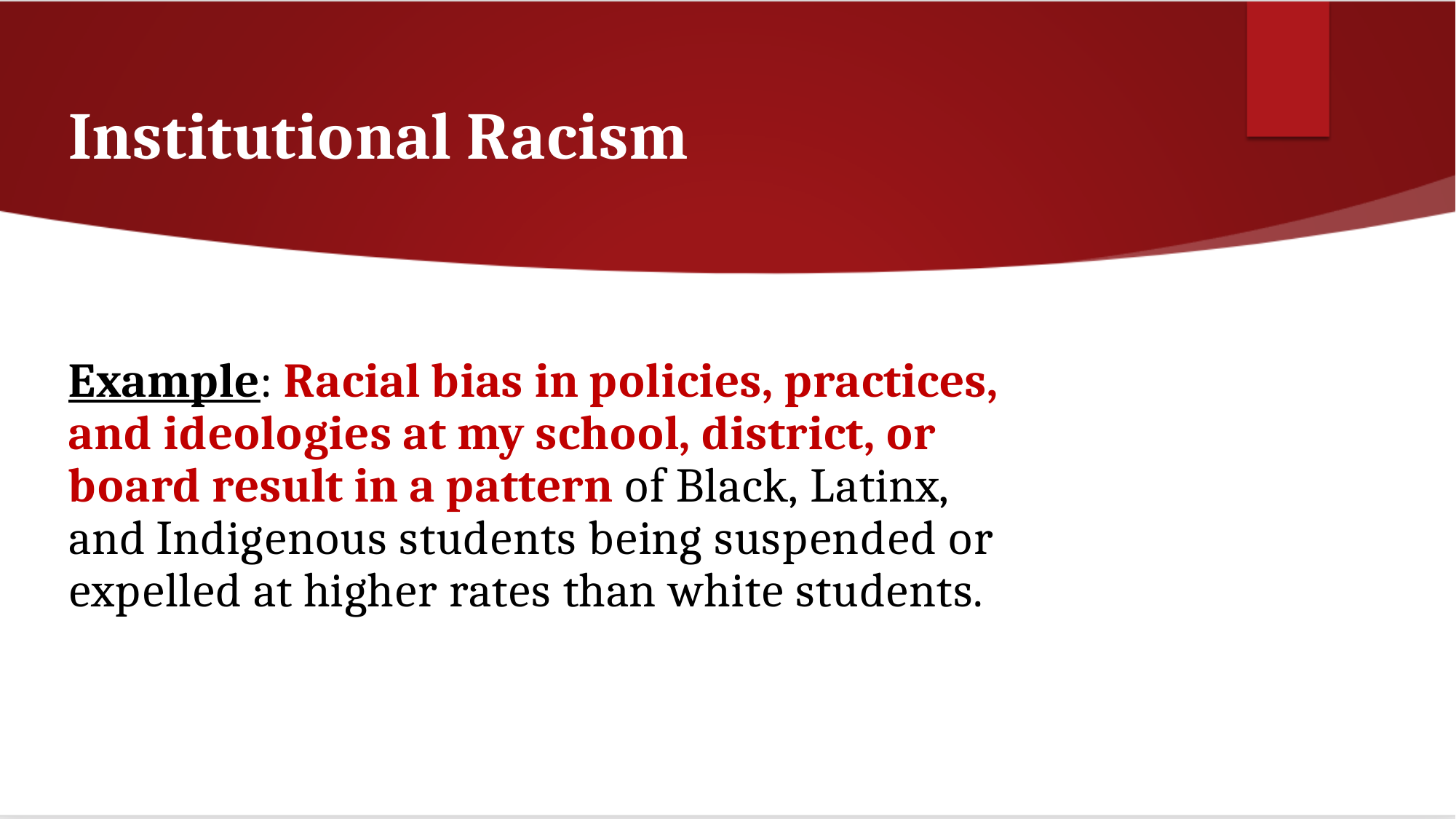

# Institutional Racism

Example: Racial bias in policies, practices, and ideologies at my school, district, or board result in a pattern of Black, Latinx, and Indigenous students being suspended or expelled at higher rates than white students.